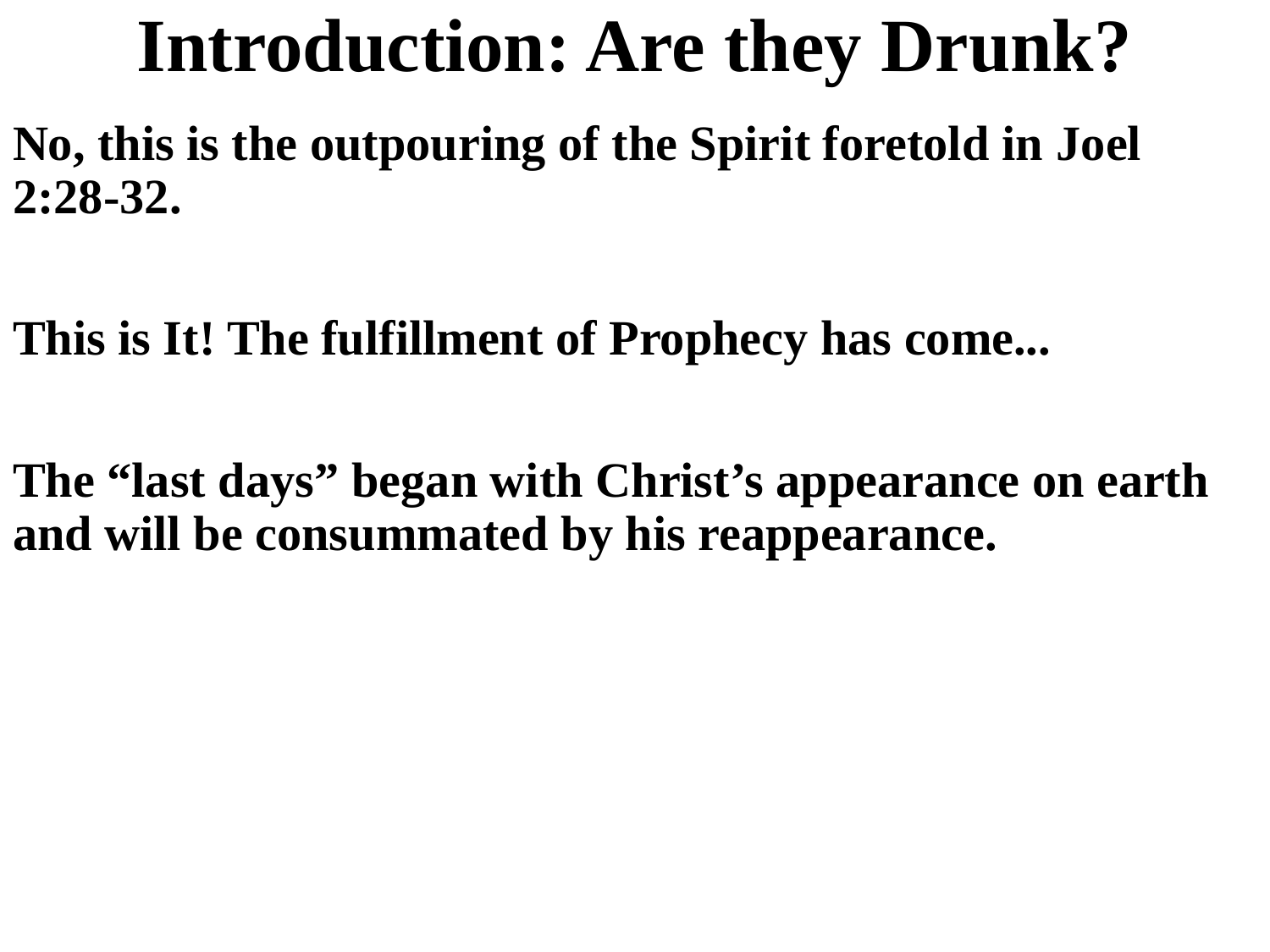

# Introduction: Are they Drunk?
No, this is the outpouring of the Spirit foretold in Joel 2:28-32.

This is It! The fulfillment of Prophecy has come...

The “last days” began with Christ’s appearance on earth and will be consummated by his reappearance.